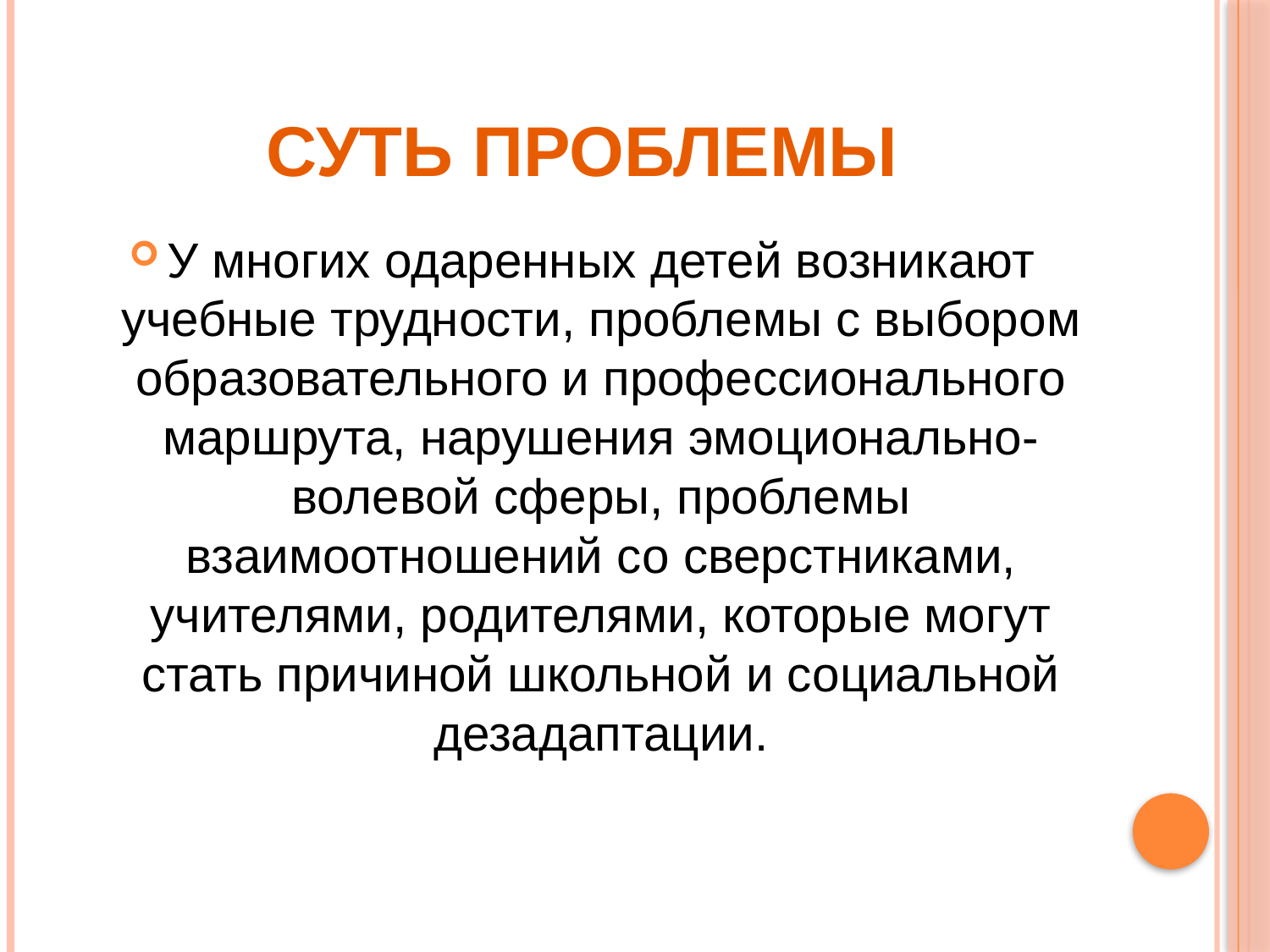

# Суть проблемы
У многих одаренных детей возникают учебные трудности, проблемы с выбором образовательного и профессионального маршрута, нарушения эмоционально-волевой сферы, проблемы взаимоотношений со сверстниками, учителями, родителями, которые могут стать причиной школьной и социальной дезадаптации.